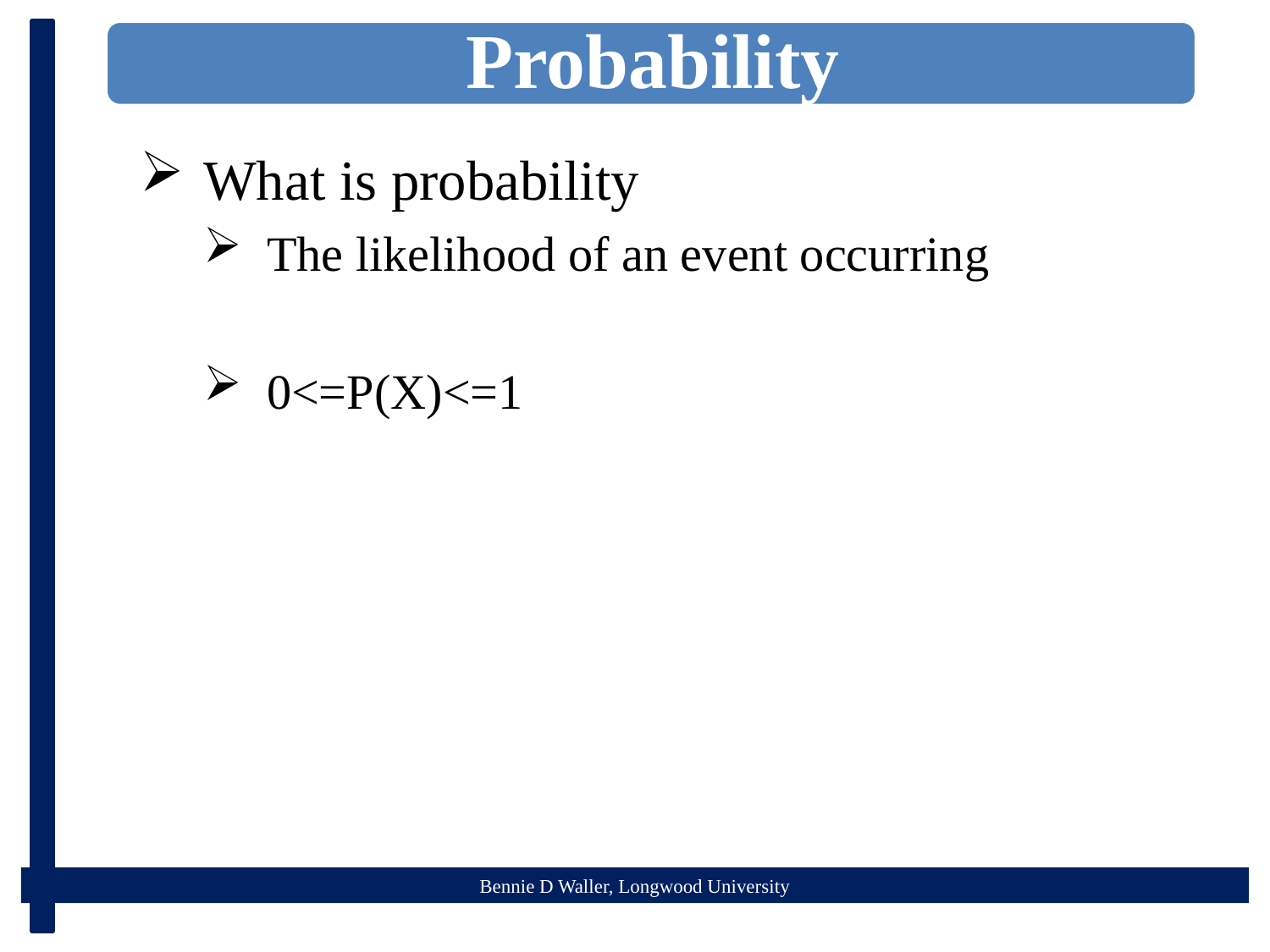

Probability
What is probability
The likelihood of an event occurring

0<=P(X)<=1